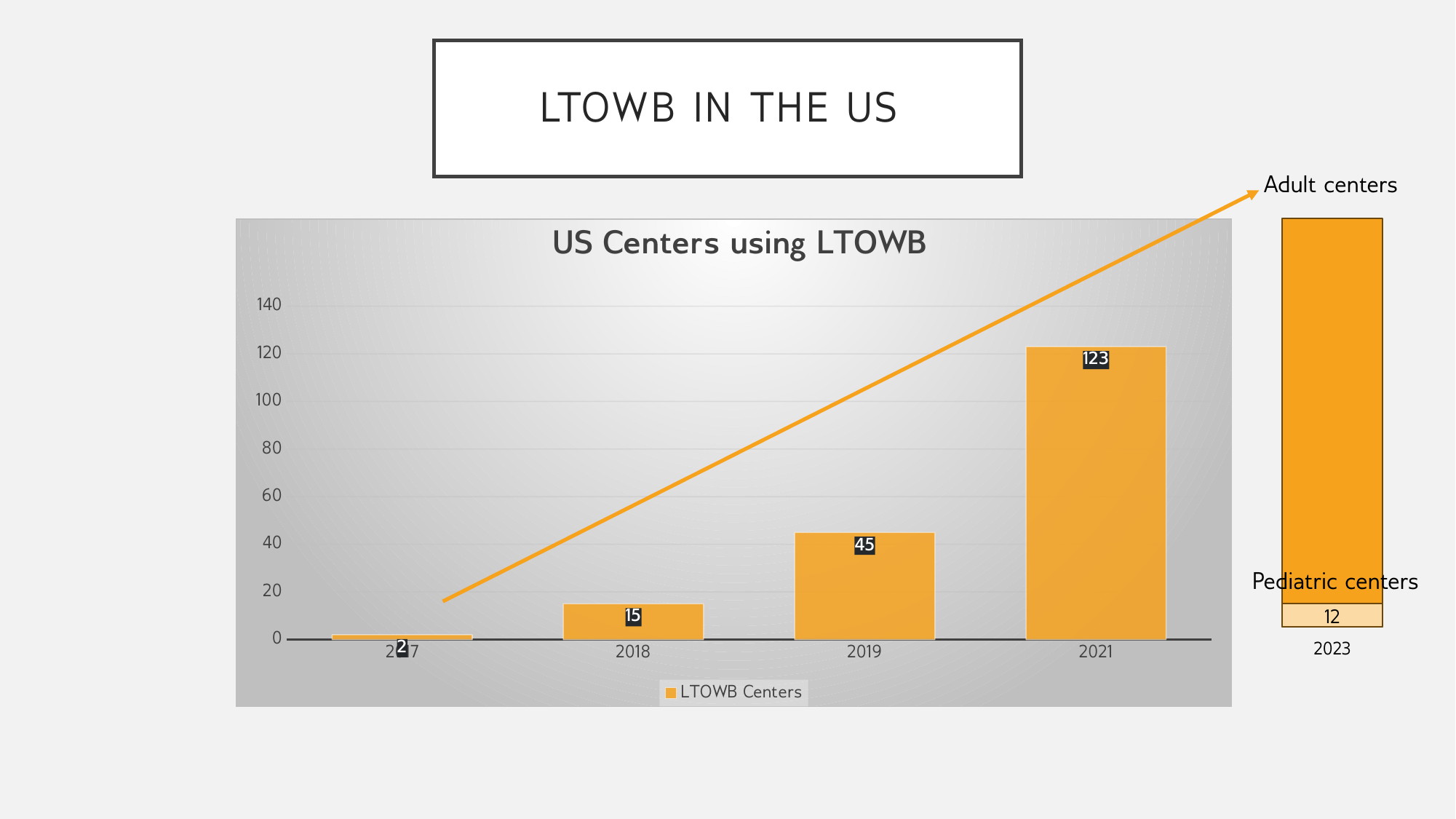

# LTOWB in the US
Adult centers

### Chart: US Centers using LTOWB

| Category | LTOWB Centers |
|---|---|
| 2017 | 2.0 |
| 2018 | 15.0 |
| 2019 | 45.0 |
| 2021 | 123.0 |
Pediatric centers
12
2023